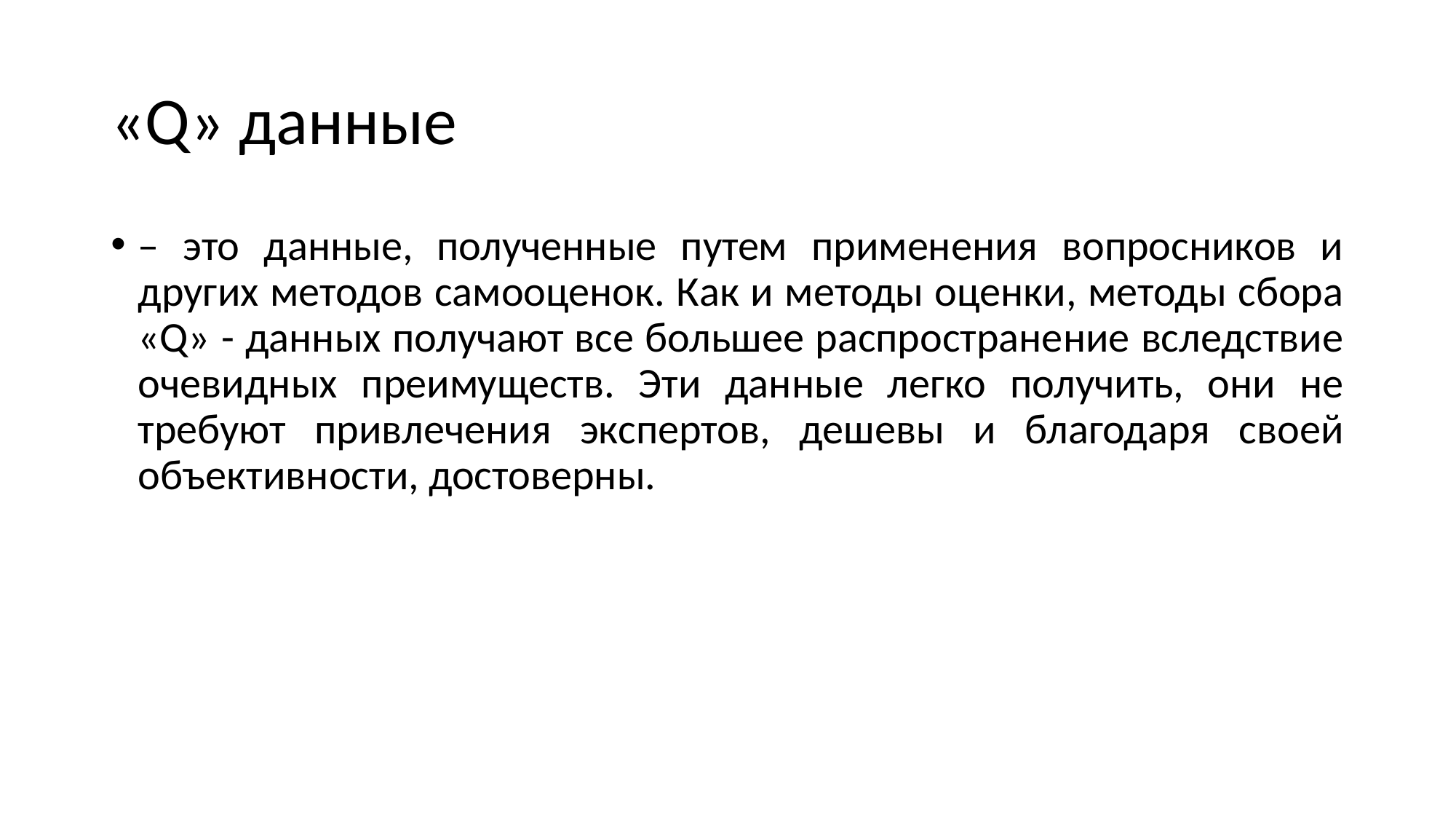

# «Q» данные
– это данные, полученные путем применения вопросников и других методов самооценок. Как и методы оценки, методы сбора «Q» - данных получают все большее распространение вследствие очевидных преимуществ. Эти данные легко получить, они не требуют привлечения экспертов, дешевы и благодаря своей объективности, достоверны.